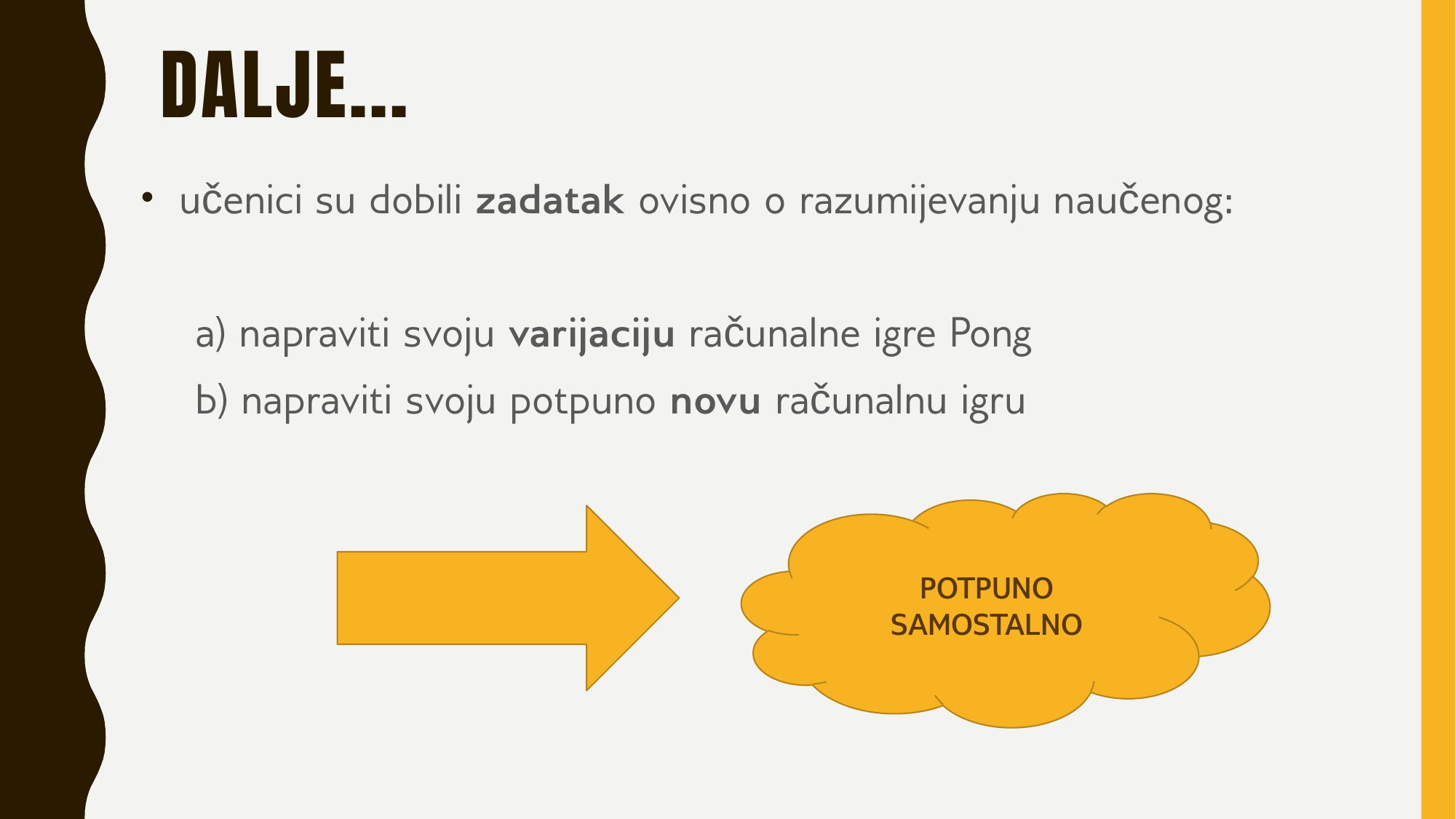

# DALJE...
 učenici su dobili zadatak ovisno o razumijevanju naučenog:

a) napraviti svoju varijaciju računalne igre Pong
b) napraviti svoju potpuno novu računalnu igru
POTPUNO SAMOSTALNO